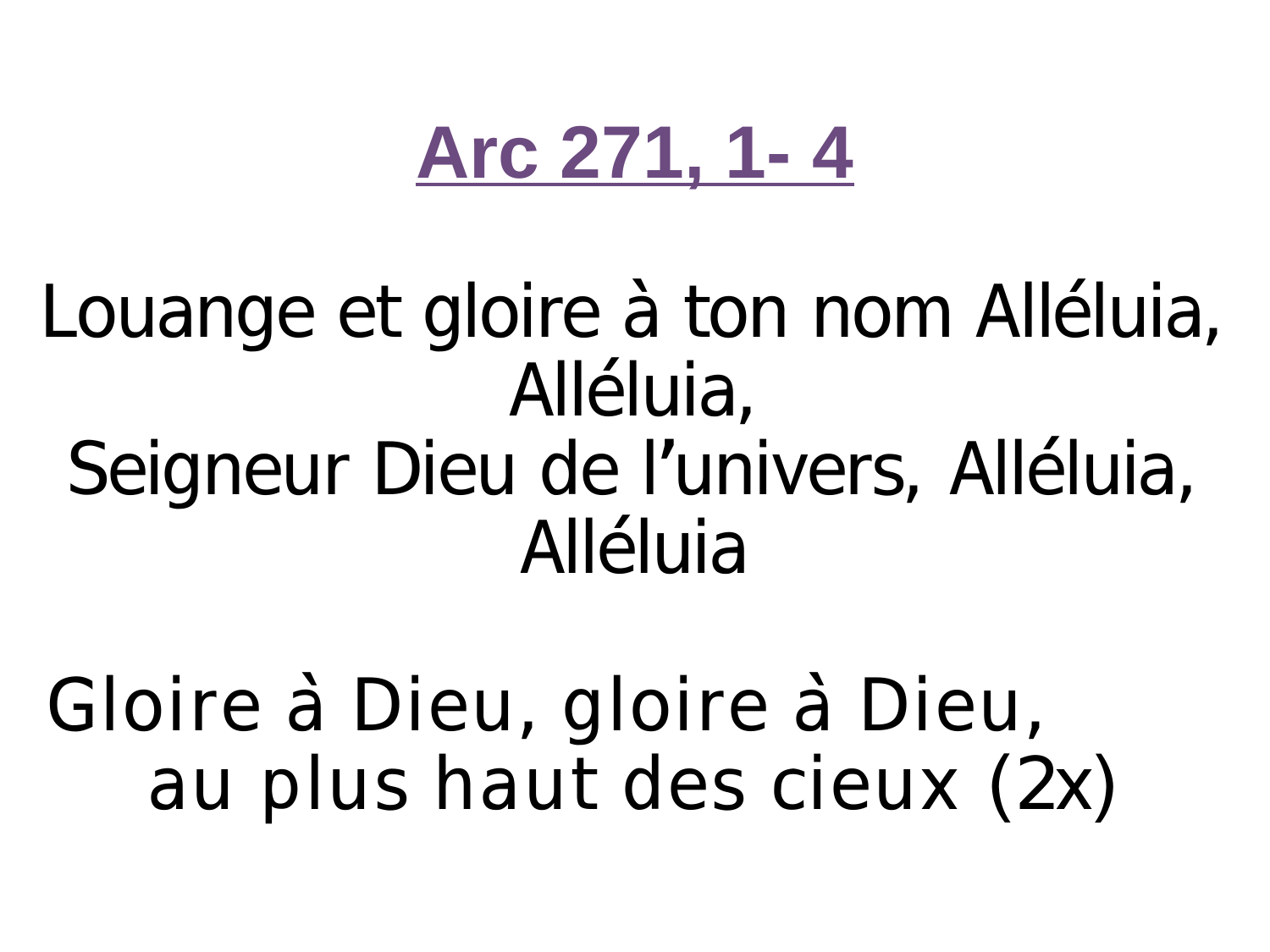

# Arc 271, 1- 4 Louange et gloire à ton nom Alléluia, Alléluia, Seigneur Dieu de l’univers, Alléluia, Alléluia   Gloire à Dieu, gloire à Dieu,         au plus haut des cieux (2x)